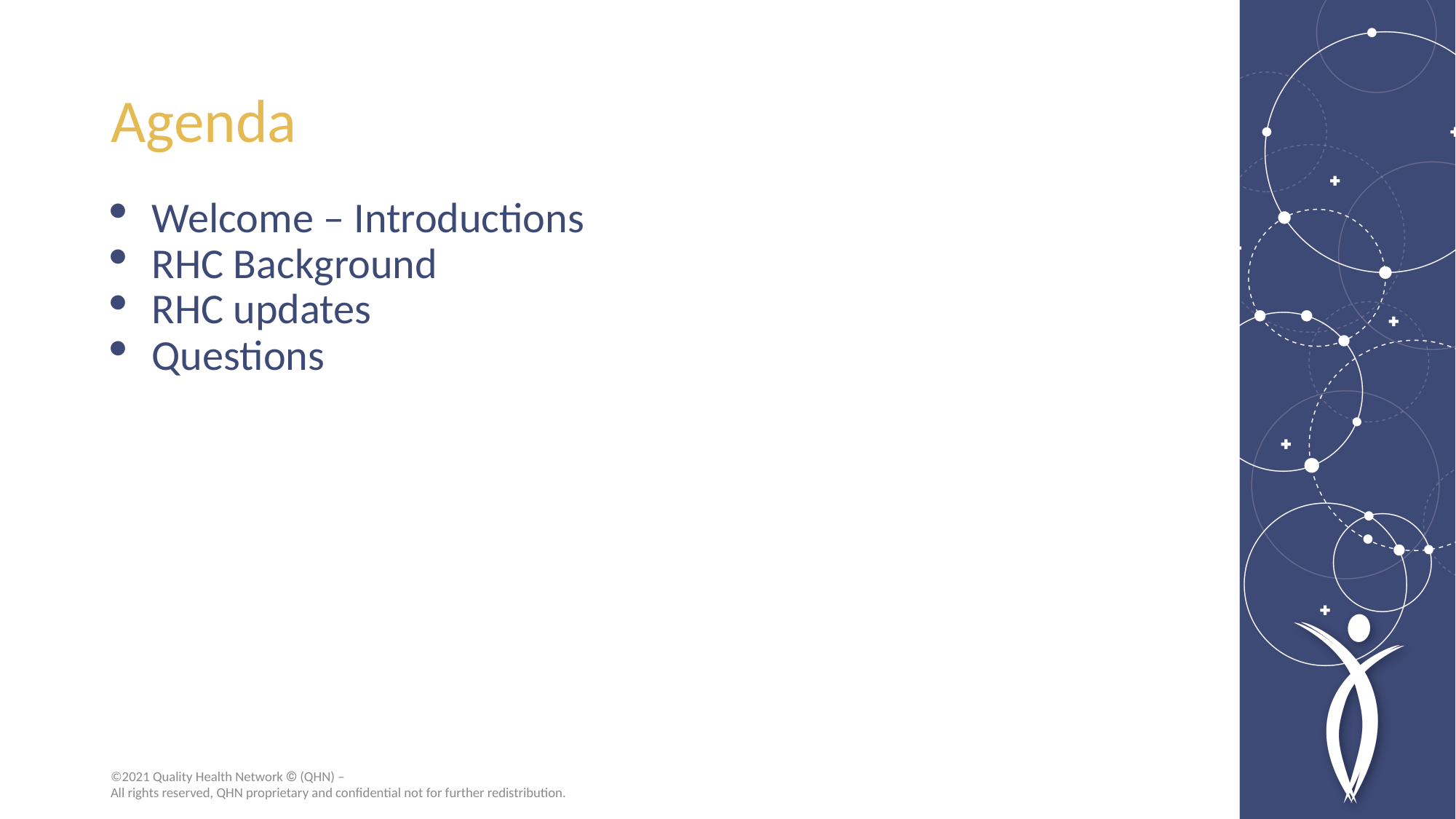

# Agenda
Welcome – Introductions
RHC Background
RHC updates
Questions